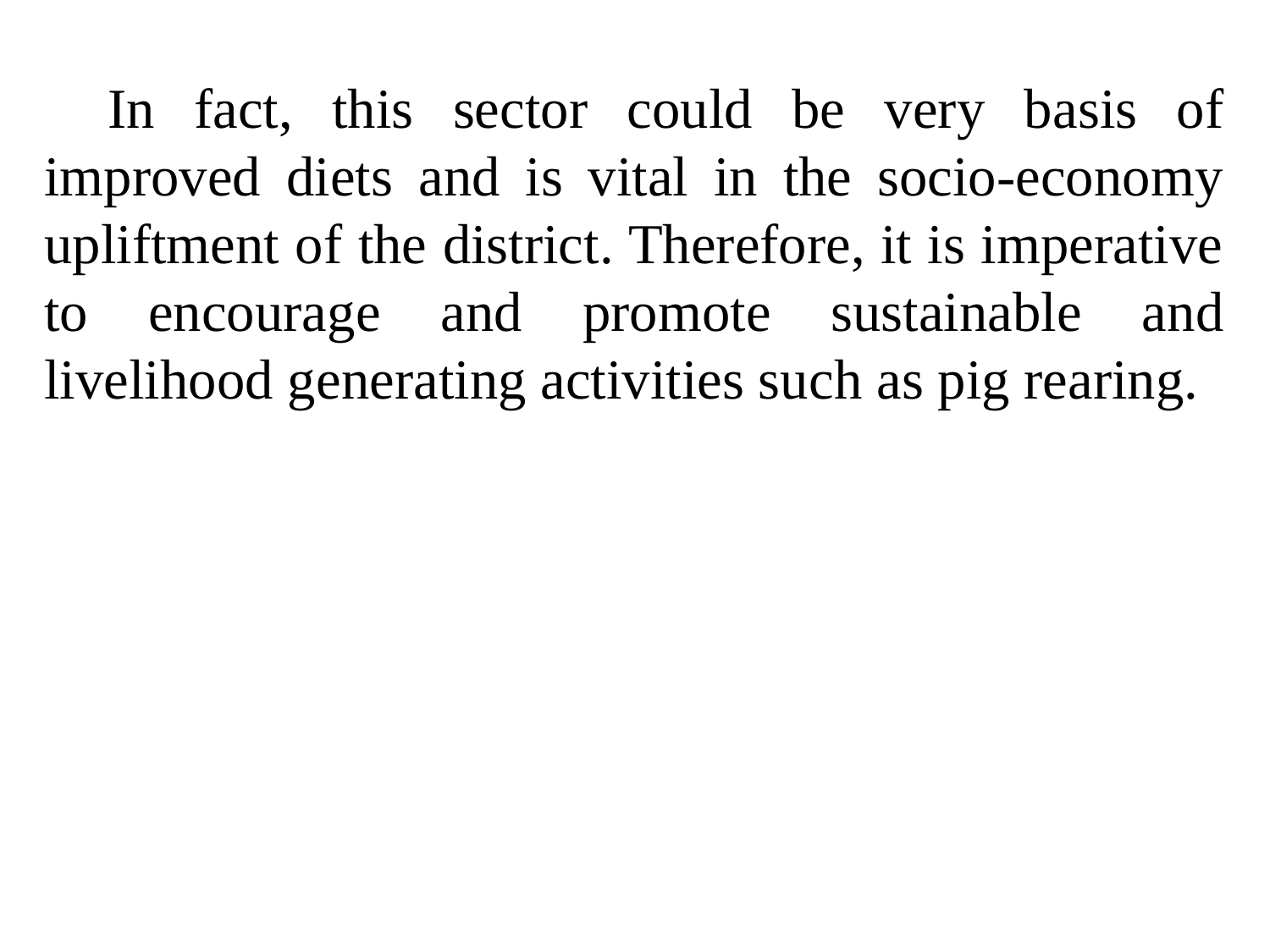

In fact, this sector could be very basis of improved diets and is vital in the socio-economy upliftment of the district. Therefore, it is imperative to encourage and promote sustainable and livelihood generating activities such as pig rearing.